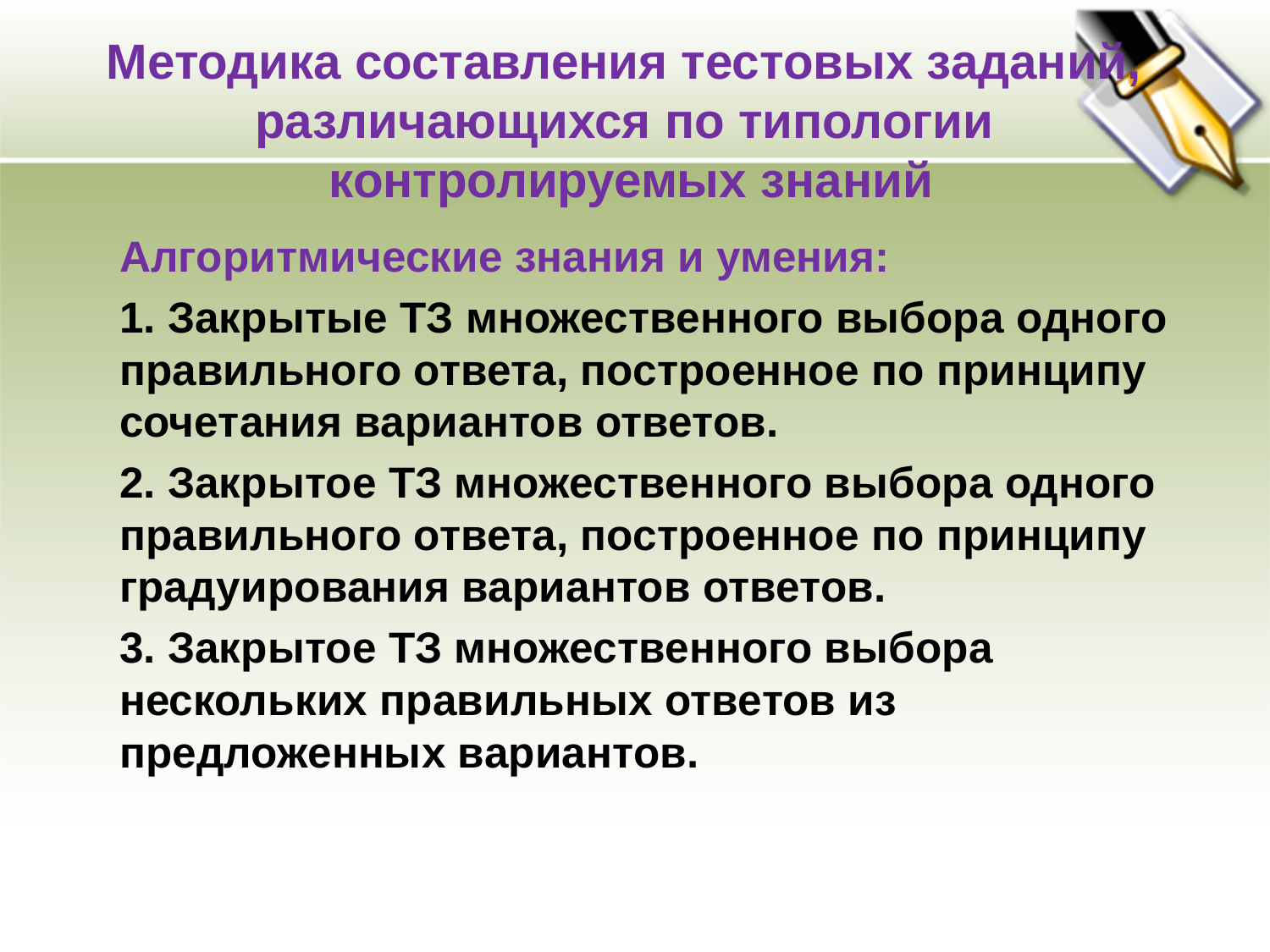

# Методика составления тестовых заданий,  различающихся по типологии контролируемых знаний
	Алгоритмические знания и умения:
	1. Закрытые ТЗ множественного выбора одного правильного ответа, построенное по принципу сочетания вариантов ответов.
	2. Закрытое ТЗ множественного выбора одного правильного ответа, построенное по принципу градуирования вариантов ответов.
	3. Закрытое ТЗ множественного выбора нескольких правильных ответов из предложенных вариантов.